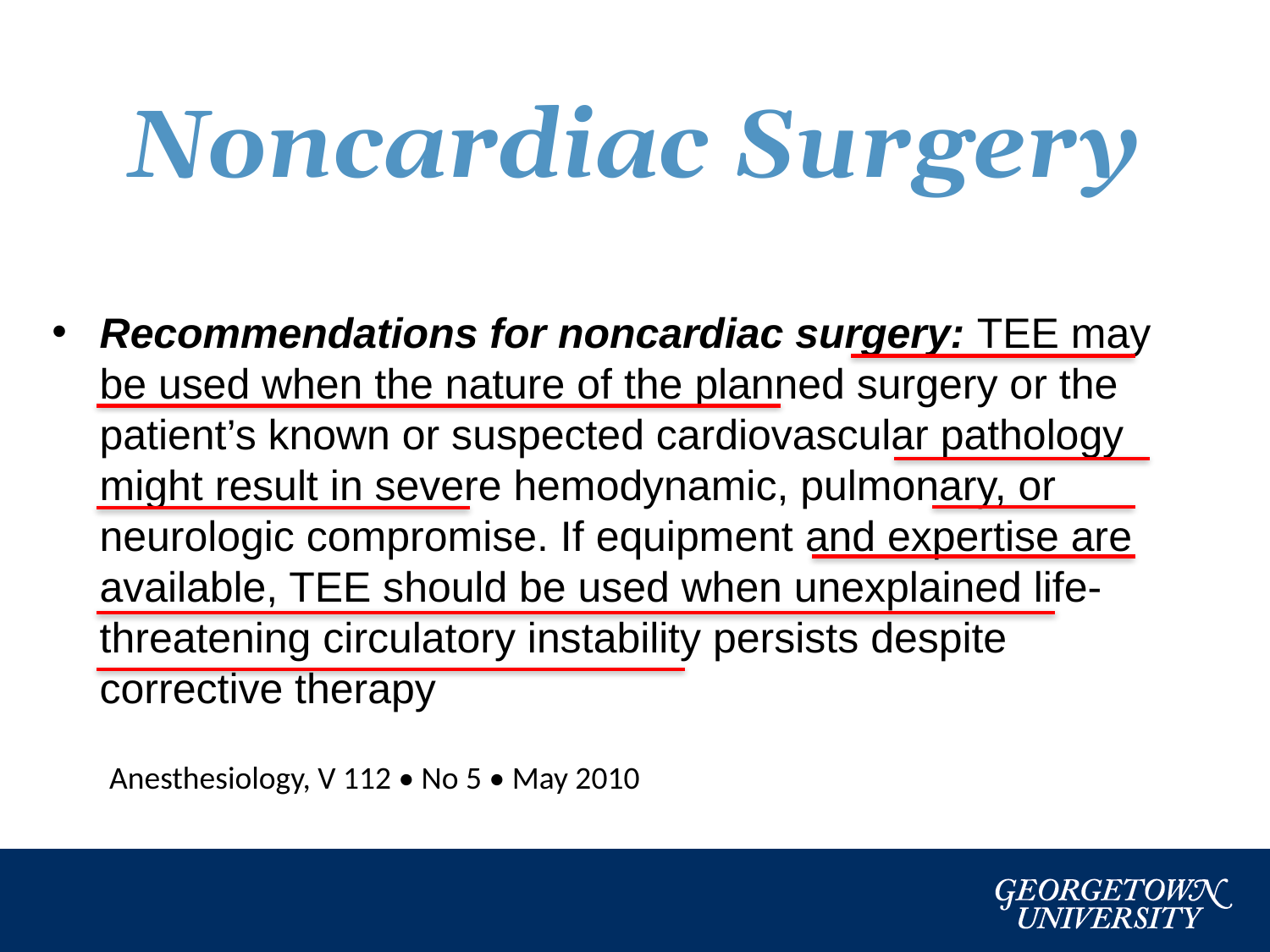

# Noncardiac Surgery
Recommendations for noncardiac surgery: TEE may be used when the nature of the planned surgery or the patient’s known or suspected cardiovascular pathology might result in severe hemodynamic, pulmonary, or neurologic compromise. If equipment and expertise are available, TEE should be used when unexplained life-threatening circulatory instability persists despite corrective therapy
Anesthesiology, V 112 • No 5 • May 2010